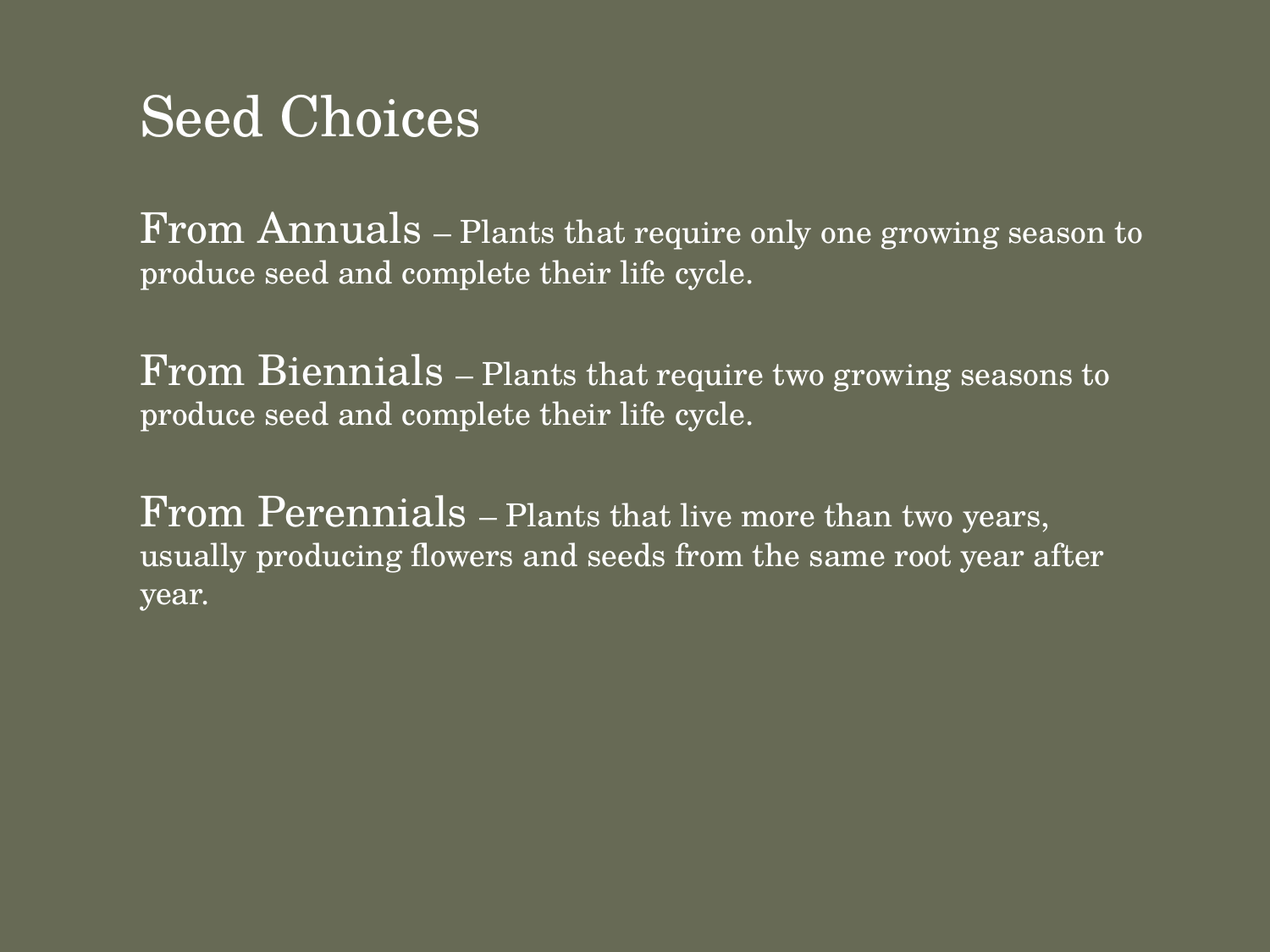

Seed Choices

From Annuals – Plants that require only one growing season to produce seed and complete their life cycle.

From Biennials – Plants that require two growing seasons to produce seed and complete their life cycle.

From Perennials – Plants that live more than two years, usually producing flowers and seeds from the same root year after year.